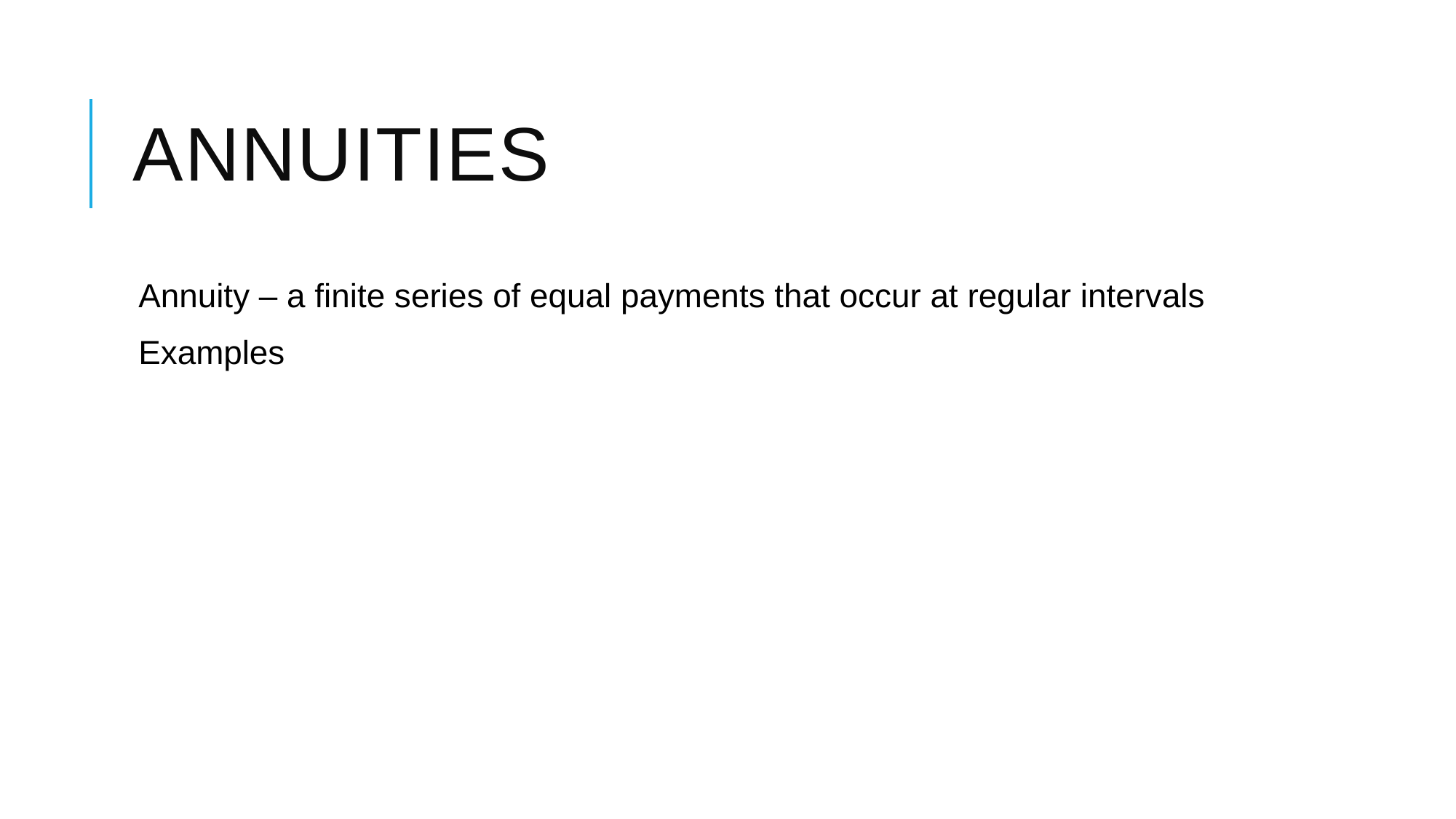

# Annuities
Annuity – a finite series of equal payments that occur at regular intervals
Examples